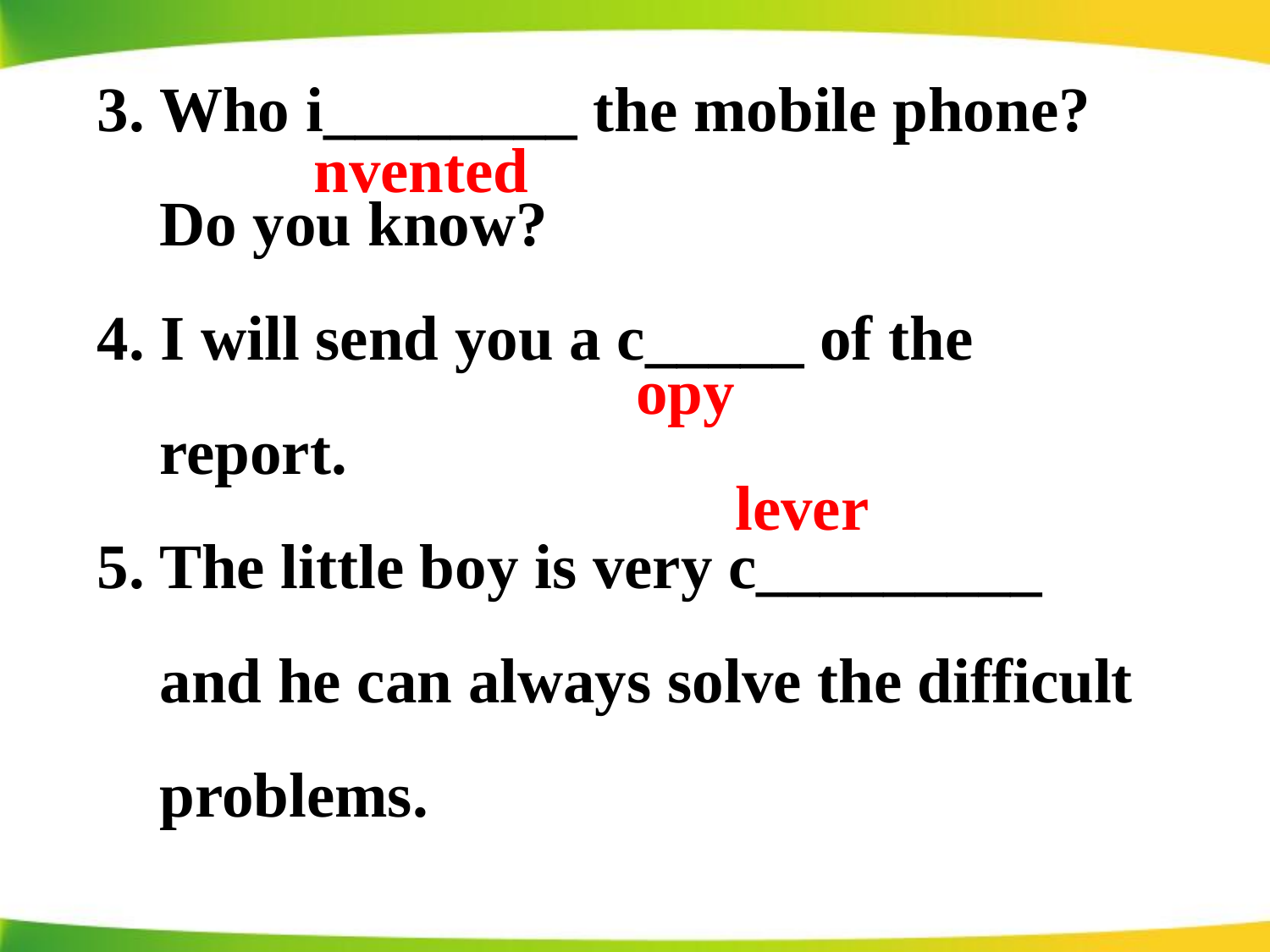

3. Who i________ the mobile phone? Do you know?
4. I will send you a c_____ of the report.
5. The little boy is very c_________ and he can always solve the difficult problems.
nvented
opy
lever